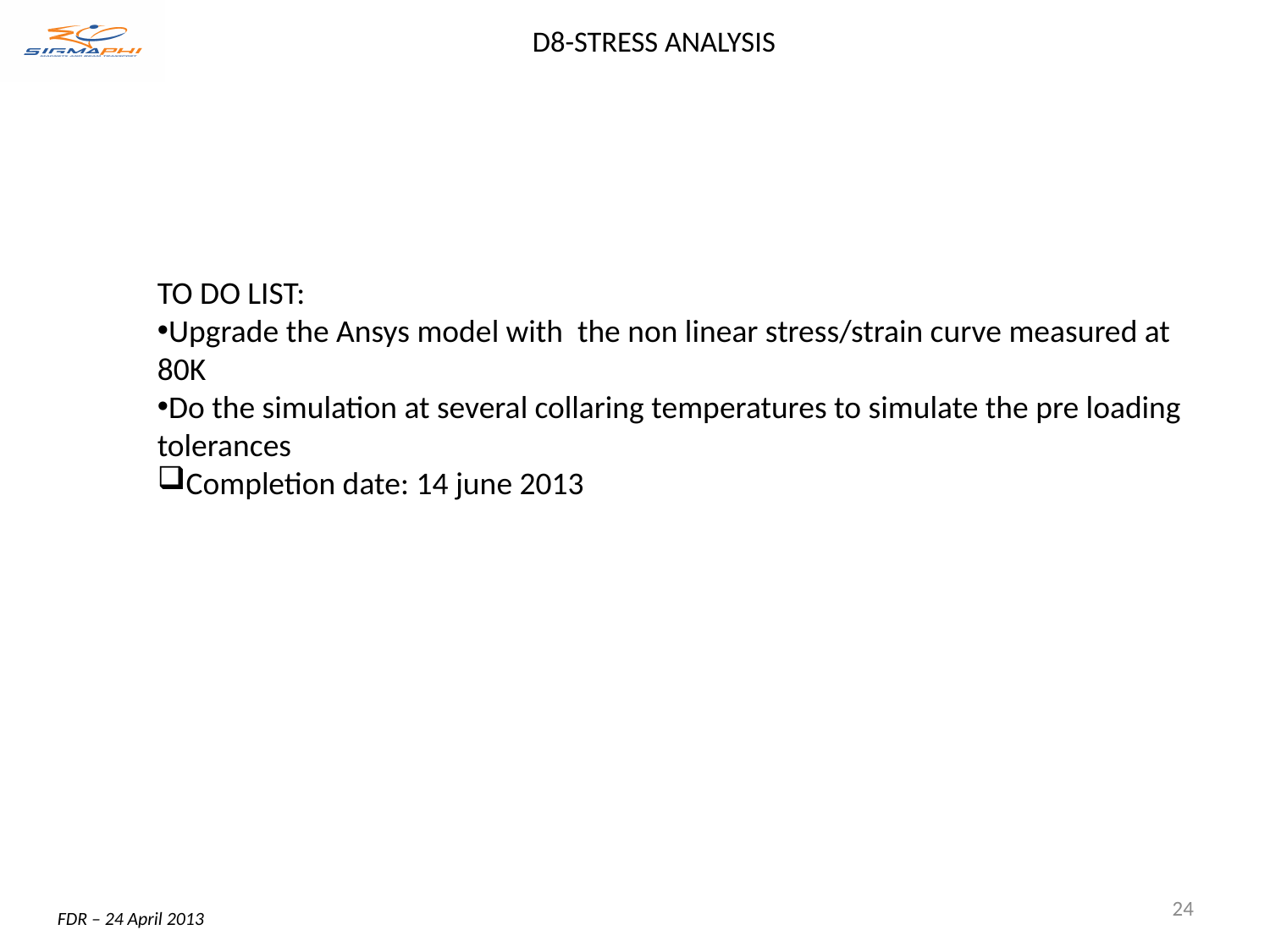

# D8-STRESS ANALYSIS
TO DO LIST:
Upgrade the Ansys model with  the non linear stress/strain curve measured at 80K
Do the simulation at several collaring temperatures to simulate the pre loading tolerances
Completion date: 14 june 2013

24